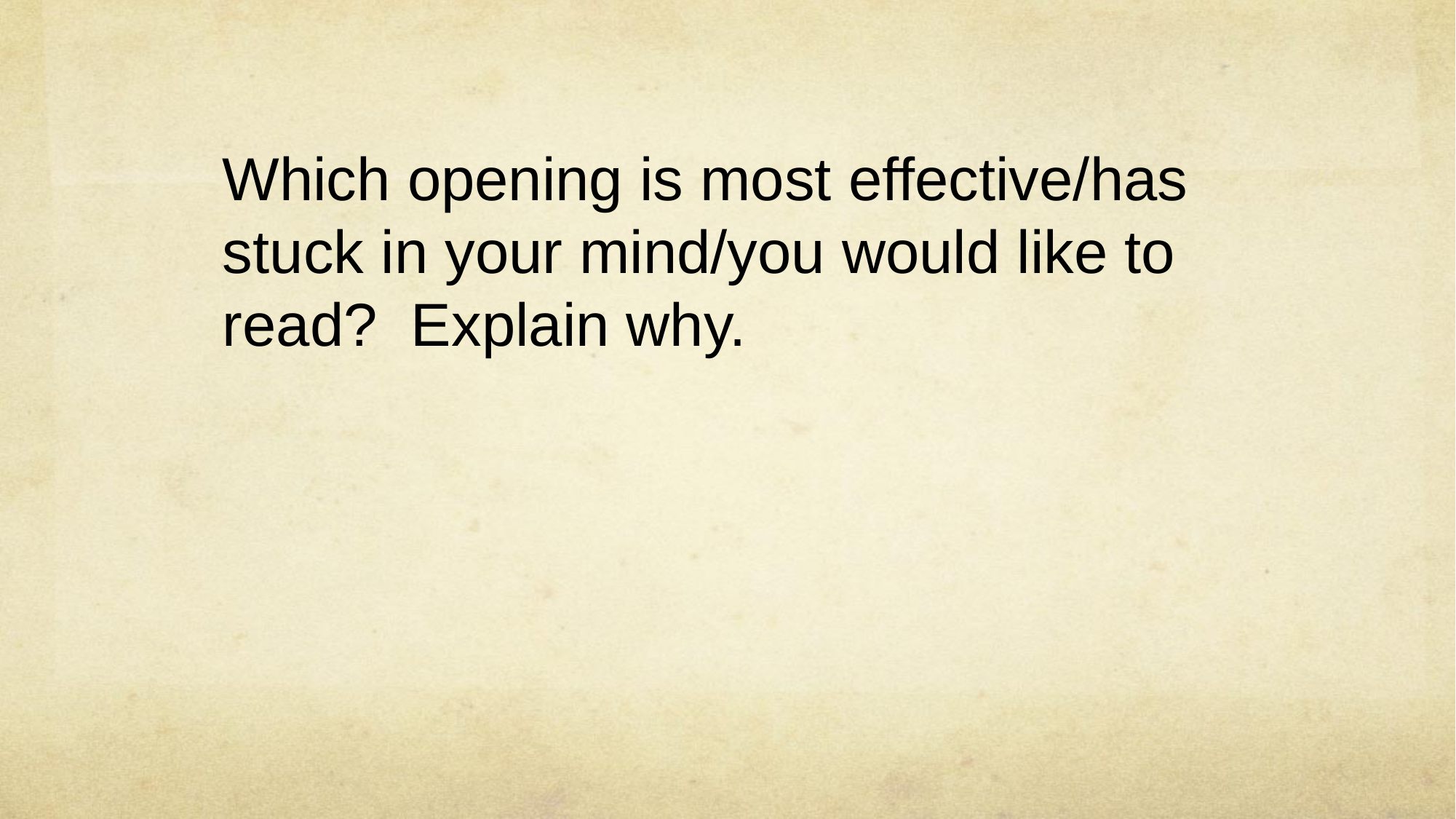

Which opening is most effective/has stuck in your mind/you would like to read?  Explain why.